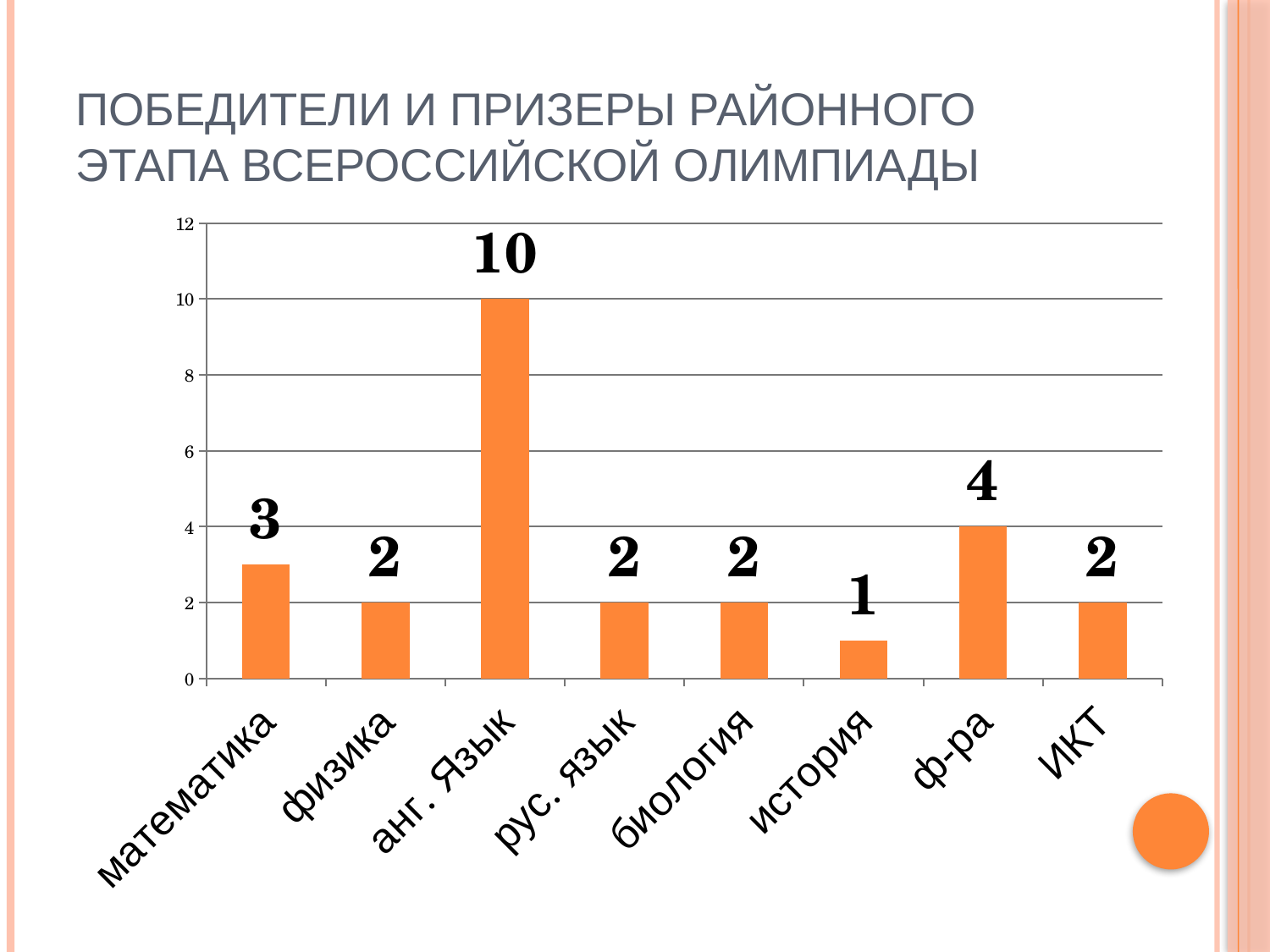

# Победители и призеры районного этапа Всероссийской олимпиады

### Chart

| Category | Победители |
|---|---|
| математика | 3.0 |
| физика | 2.0 |
| анг. Язык | 10.0 |
| рус. язык | 2.0 |
| биология | 2.0 |
| история | 1.0 |
| ф-ра | 4.0 |
| ИКТ | 2.0 |